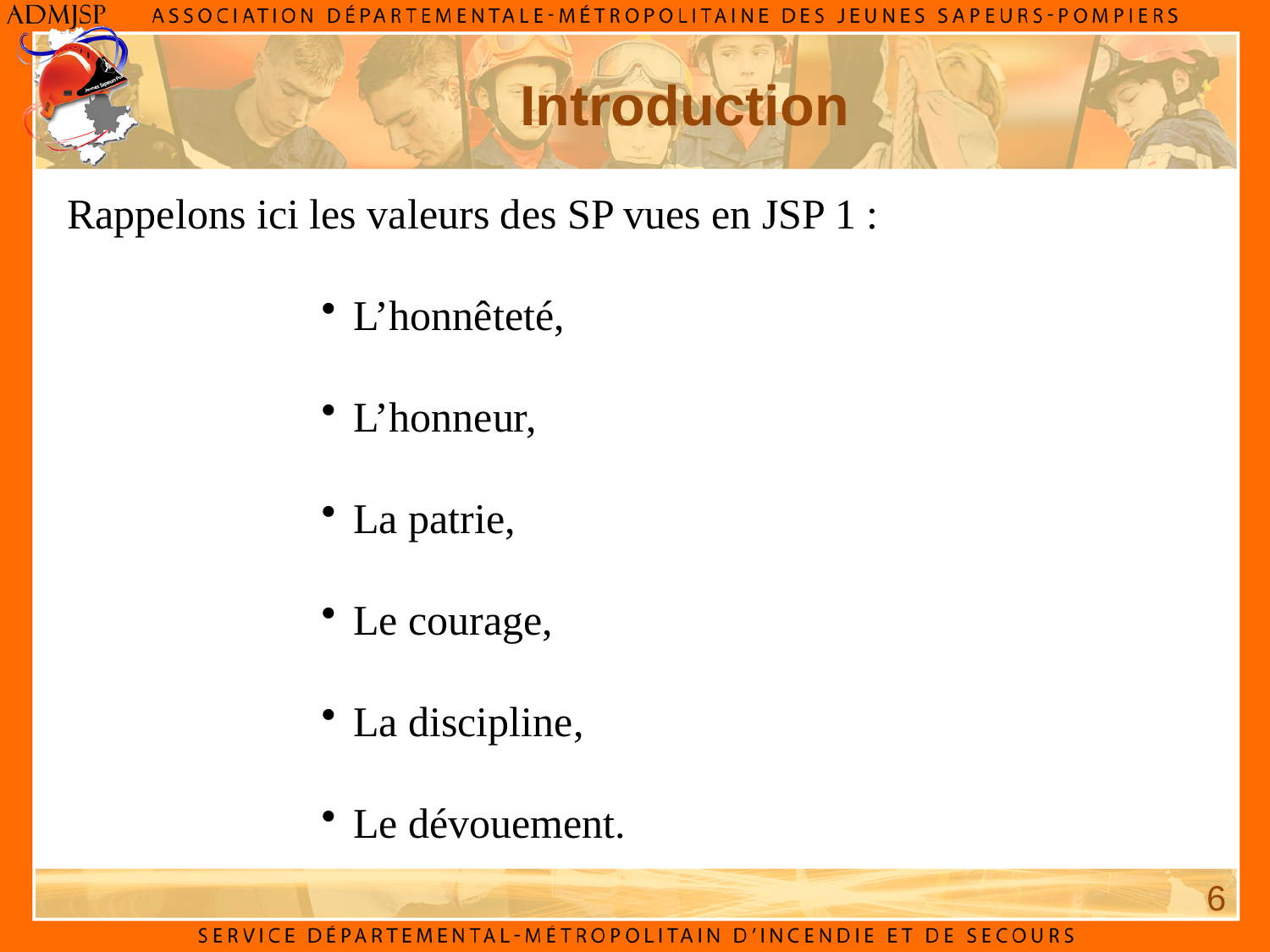

# Introduction
Rappelons ici les valeurs des SP vues en JSP 1 :
L’honnêteté,

L’honneur,

La patrie,

Le courage,

La discipline,

Le dévouement.
6